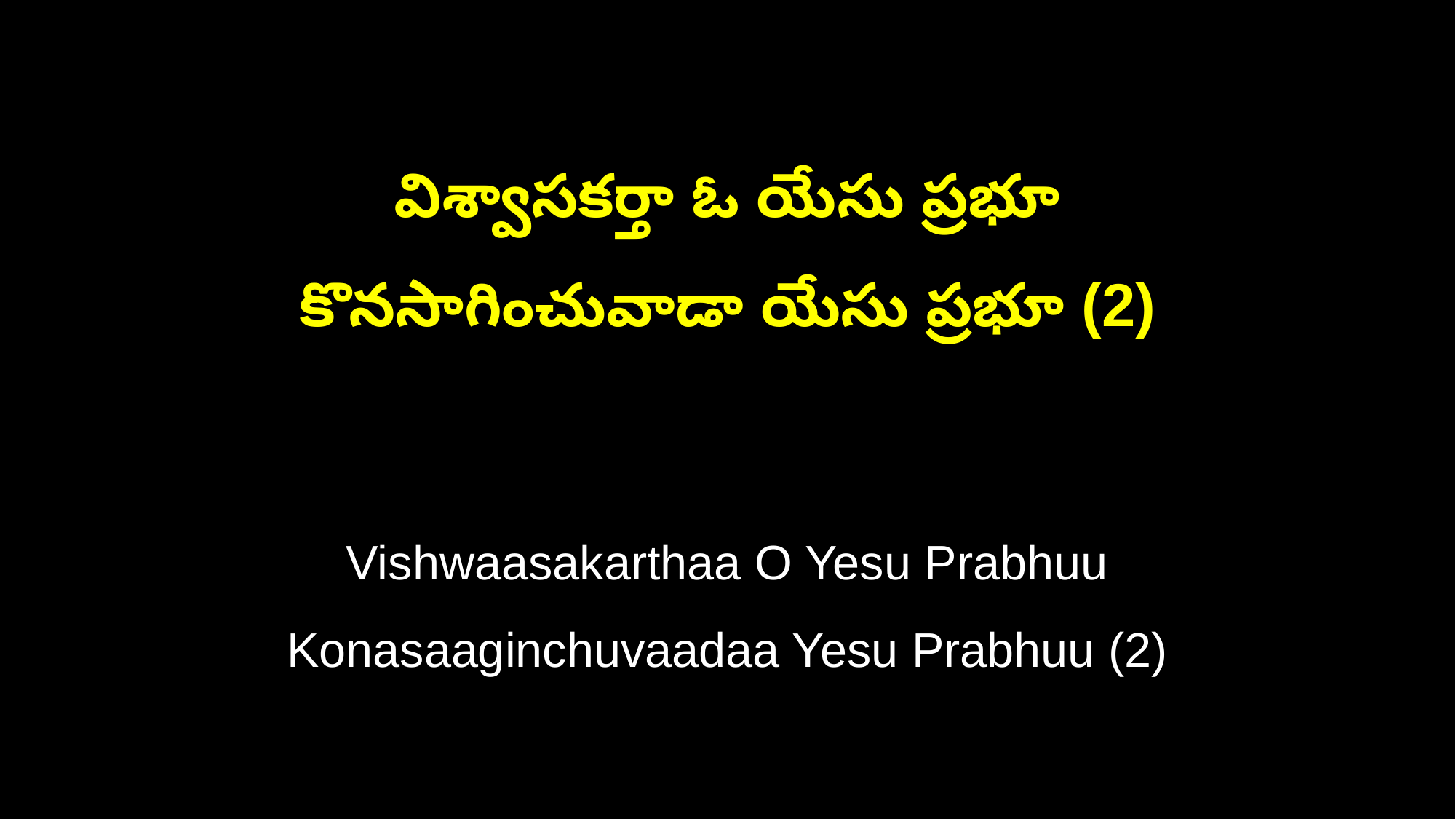

విశ్వాసకర్తా ఓ యేసు ప్రభూ
కొనసాగించువాడా యేసు ప్రభూ (2)
Vishwaasakarthaa O Yesu Prabhuu
Konasaaginchuvaadaa Yesu Prabhuu (2)